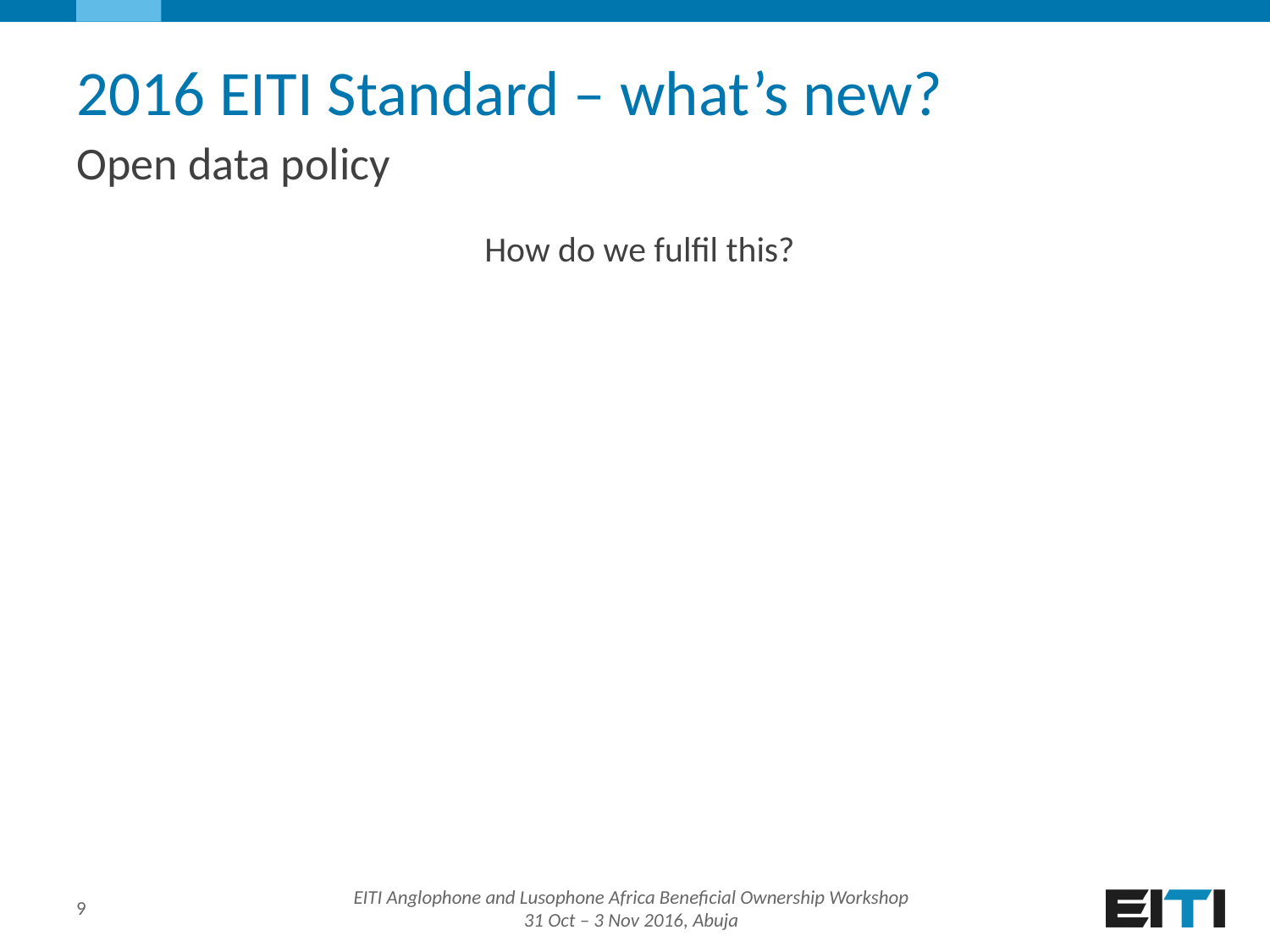

# 2016 EITI Standard – what’s new? Open data policy
How do we fulfil this?

9